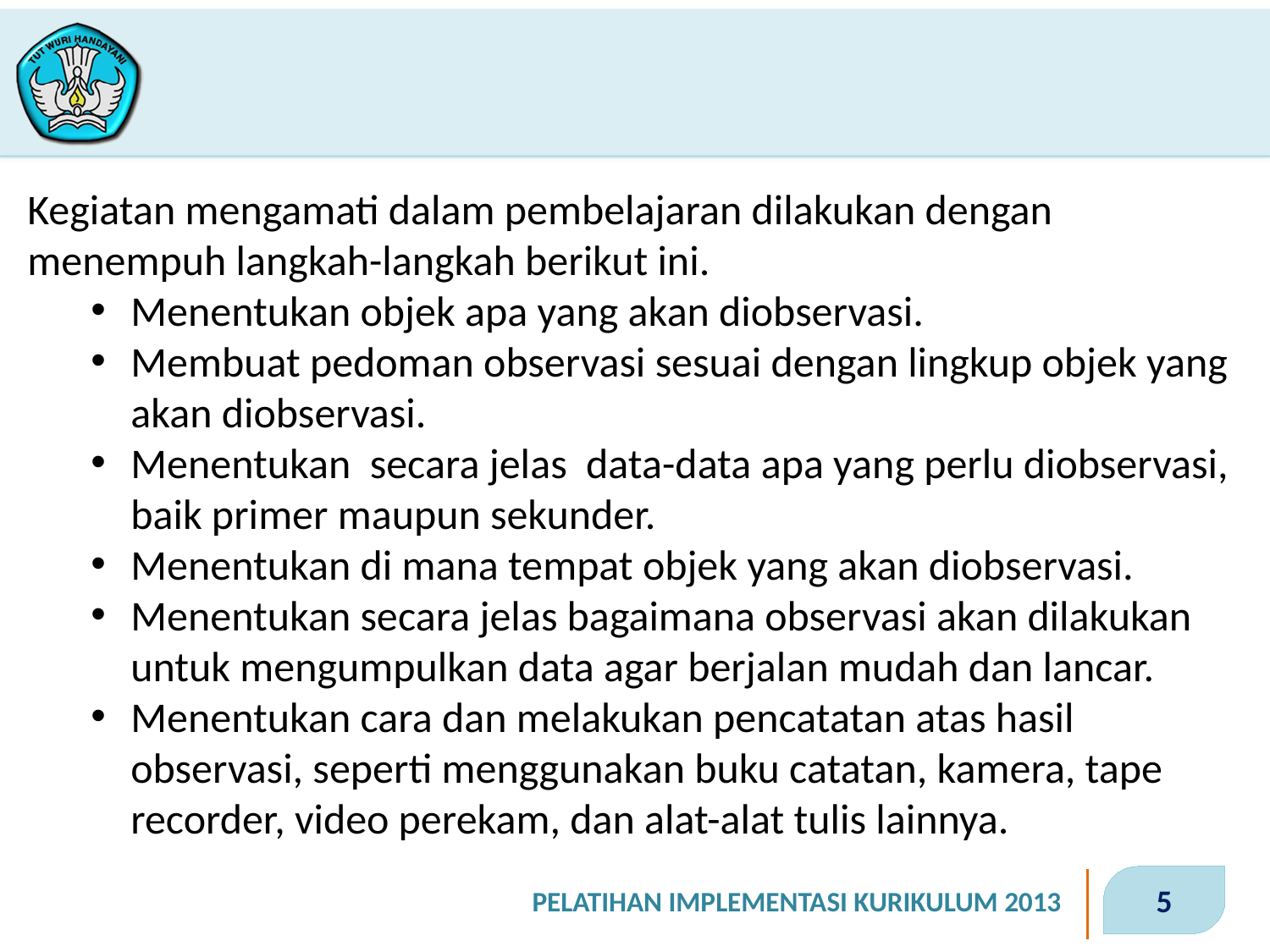

#
Kegiatan mengamati dalam pembelajaran dilakukan dengan menempuh langkah-langkah berikut ini.
Menentukan objek apa yang akan diobservasi.
Membuat pedoman observasi sesuai dengan lingkup objek yang akan diobservasi.
Menentukan  secara jelas  data-data apa yang perlu diobservasi, baik primer maupun sekunder.
Menentukan di mana tempat objek yang akan diobservasi.
Menentukan secara jelas bagaimana observasi akan dilakukan untuk mengumpulkan data agar berjalan mudah dan lancar.
Menentukan cara dan melakukan pencatatan atas hasil observasi, seperti menggunakan buku catatan, kamera, tape recorder, video perekam, dan alat-alat tulis lainnya.